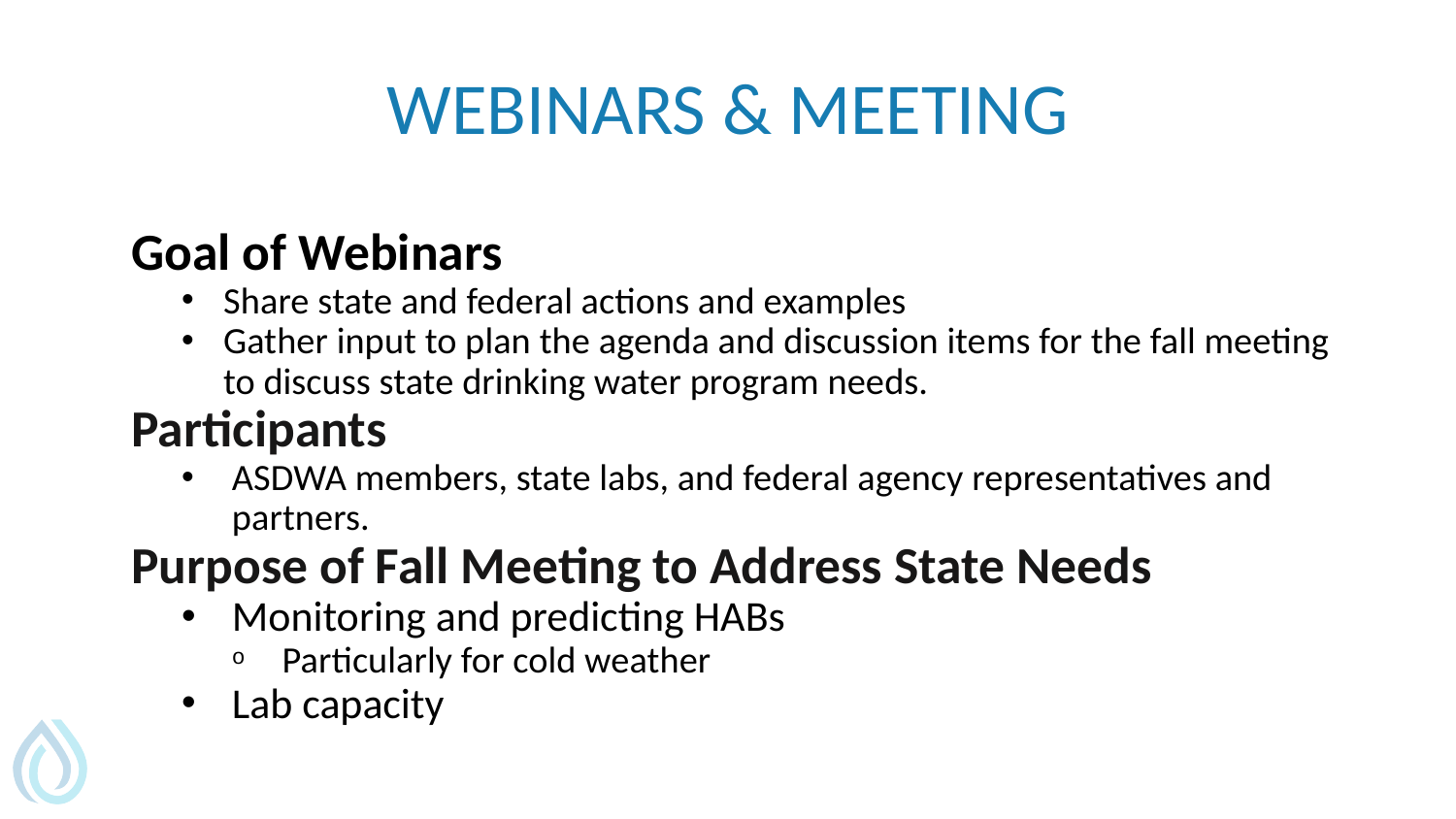

# Webinars & Meeting
Goal of Webinars
Share state and federal actions and examples
Gather input to plan the agenda and discussion items for the fall meeting to discuss state drinking water program needs.
Participants
ASDWA members, state labs, and federal agency representatives and partners.
Purpose of Fall Meeting to Address State Needs
Monitoring and predicting HABs
Particularly for cold weather
Lab capacity